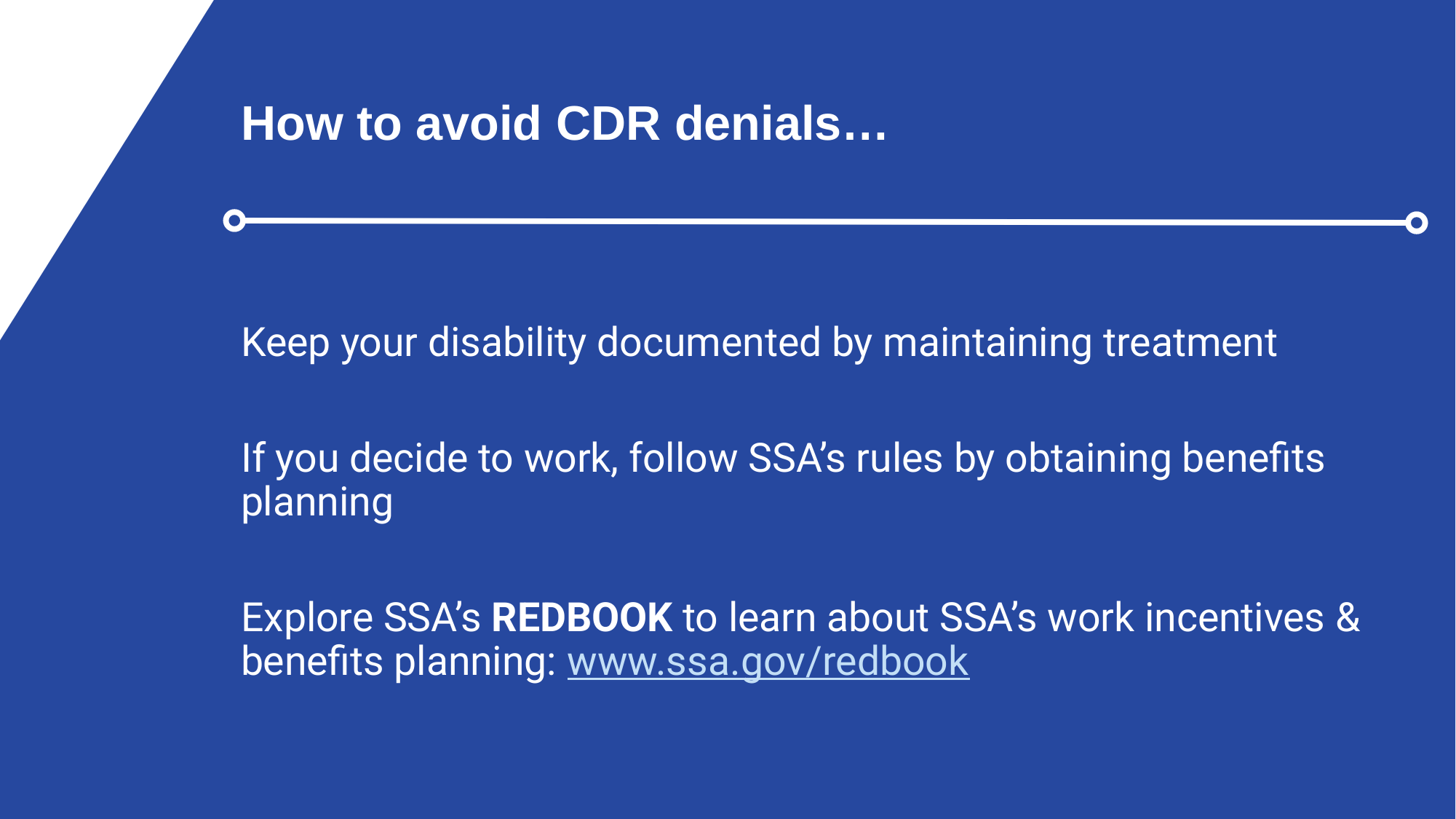

# How to avoid CDR denials…

Keep your disability documented by maintaining treatment

If you decide to work, follow SSA’s rules by obtaining benefits planning

Explore SSA’s REDBOOK to learn about SSA’s work incentives & benefits planning: www.ssa.gov/redbook